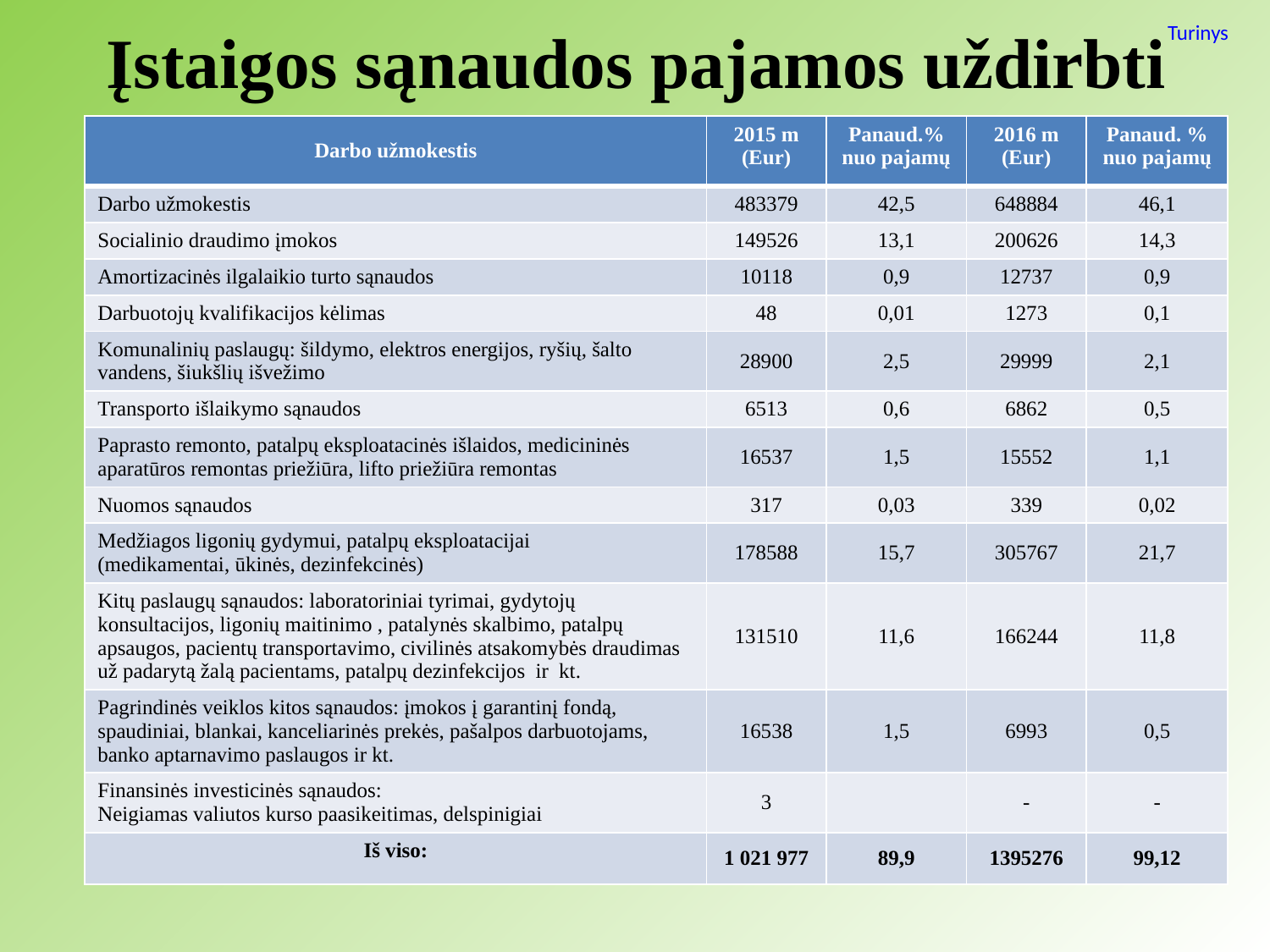

Turinys
# Įstaigos sąnaudos pajamos uždirbti
| Darbo užmokestis | 2015 m (Eur) | Panaud.% nuo pajamų | 2016 m (Eur) | Panaud. % nuo pajamų |
| --- | --- | --- | --- | --- |
| Darbo užmokestis | 483379 | 42,5 | 648884 | 46,1 |
| Socialinio draudimo įmokos | 149526 | 13,1 | 200626 | 14,3 |
| Amortizacinės ilgalaikio turto sąnaudos | 10118 | 0,9 | 12737 | 0,9 |
| Darbuotojų kvalifikacijos kėlimas | 48 | 0,01 | 1273 | 0,1 |
| Komunalinių paslaugų: šildymo, elektros energijos, ryšių, šalto vandens, šiukšlių išvežimo | 28900 | 2,5 | 29999 | 2,1 |
| Transporto išlaikymo sąnaudos | 6513 | 0,6 | 6862 | 0,5 |
| Paprasto remonto, patalpų eksploatacinės išlaidos, medicininės aparatūros remontas priežiūra, lifto priežiūra remontas | 16537 | 1,5 | 15552 | 1,1 |
| Nuomos sąnaudos | 317 | 0,03 | 339 | 0,02 |
| Medžiagos ligonių gydymui, patalpų eksploatacijai (medikamentai, ūkinės, dezinfekcinės) | 178588 | 15,7 | 305767 | 21,7 |
| Kitų paslaugų sąnaudos: laboratoriniai tyrimai, gydytojų konsultacijos, ligonių maitinimo , patalynės skalbimo, patalpų apsaugos, pacientų transportavimo, civilinės atsakomybės draudimas už padarytą žalą pacientams, patalpų dezinfekcijos ir kt. | 131510 | 11,6 | 166244 | 11,8 |
| Pagrindinės veiklos kitos sąnaudos: įmokos į garantinį fondą, spaudiniai, blankai, kanceliarinės prekės, pašalpos darbuotojams, banko aptarnavimo paslaugos ir kt. | 16538 | 1,5 | 6993 | 0,5 |
| Finansinės investicinės sąnaudos: Neigiamas valiutos kurso paasikeitimas, delspinigiai | 3 |  | - | - |
| Iš viso: | 1 021 977 | 89,9 | 1395276 | 99,12 |